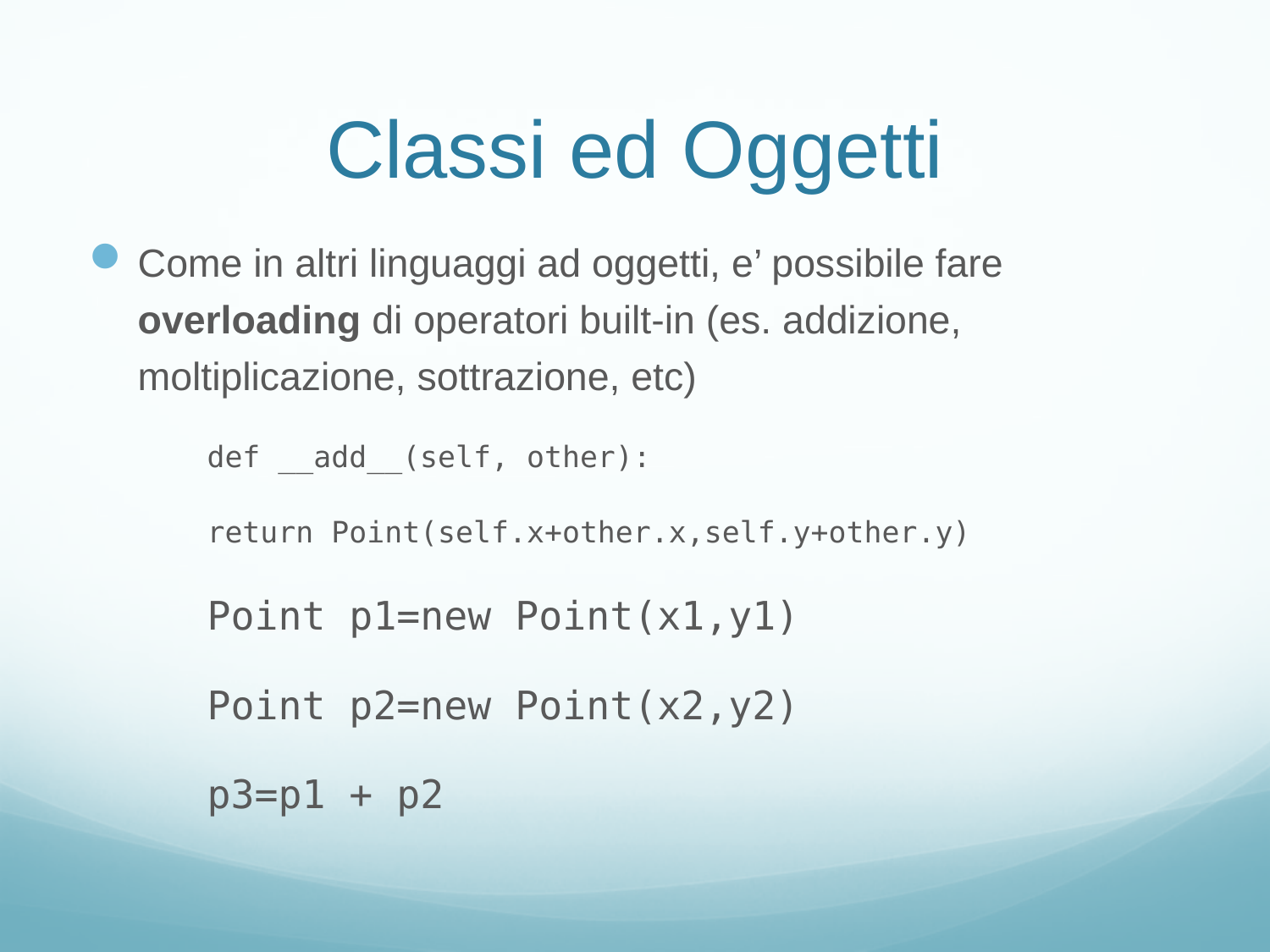

# Classi ed Oggetti
Come in altri linguaggi ad oggetti, e’ possibile fare overloading di operatori built-in (es. addizione, moltiplicazione, sottrazione, etc)
	def __add__(self, other):
		return Point(self.x+other.x,self.y+other.y)
	Point p1=new Point(x1,y1)
	Point p2=new Point(x2,y2)
	p3=p1 + p2